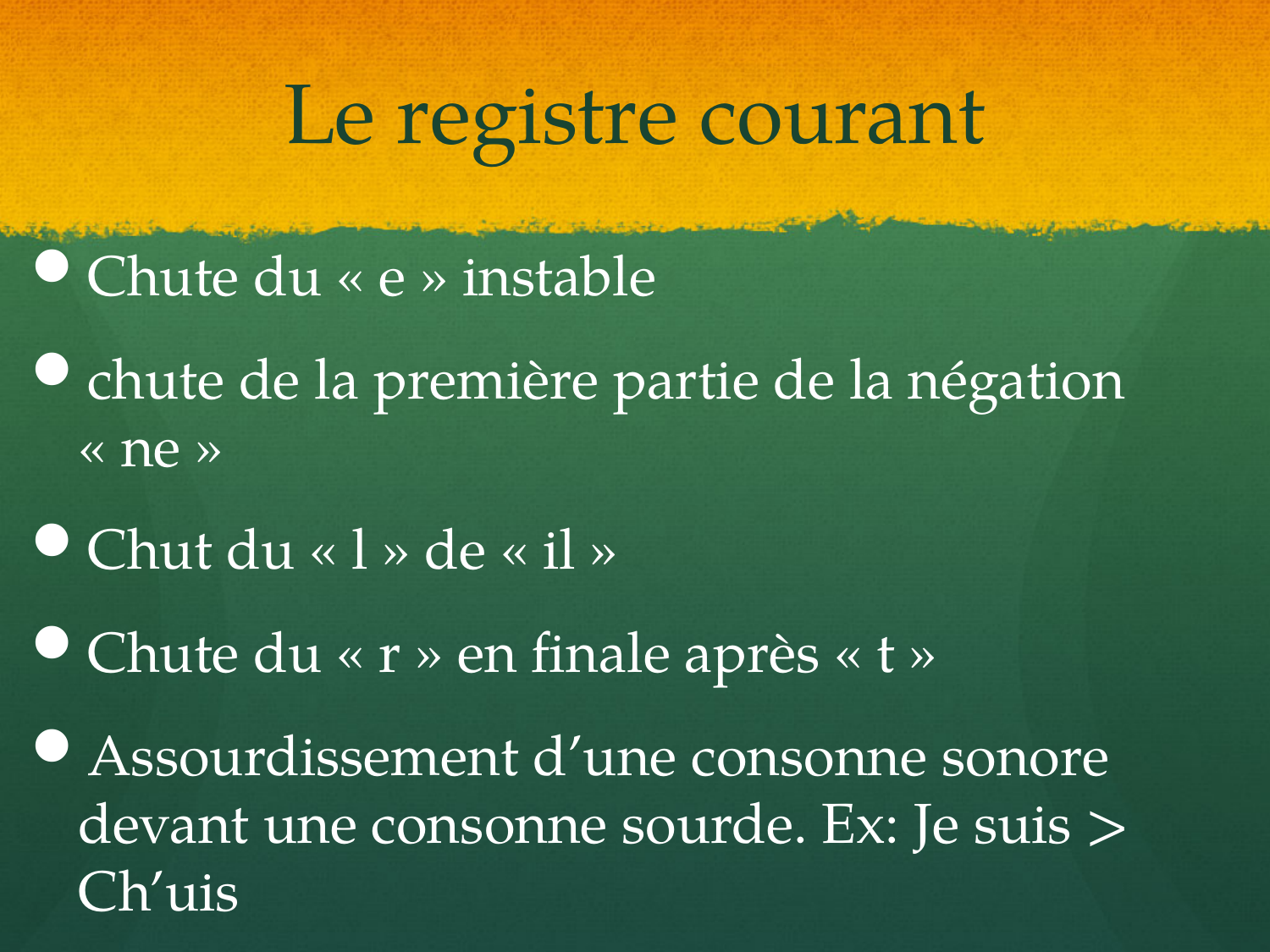

# Le registre courant
Chute du « e » instable
chute de la première partie de la négation « ne »
Chut du « l » de « il »
Chute du « r » en finale après « t »
Assourdissement d’une consonne sonore devant une consonne sourde. Ex: Je suis > Ch’uis